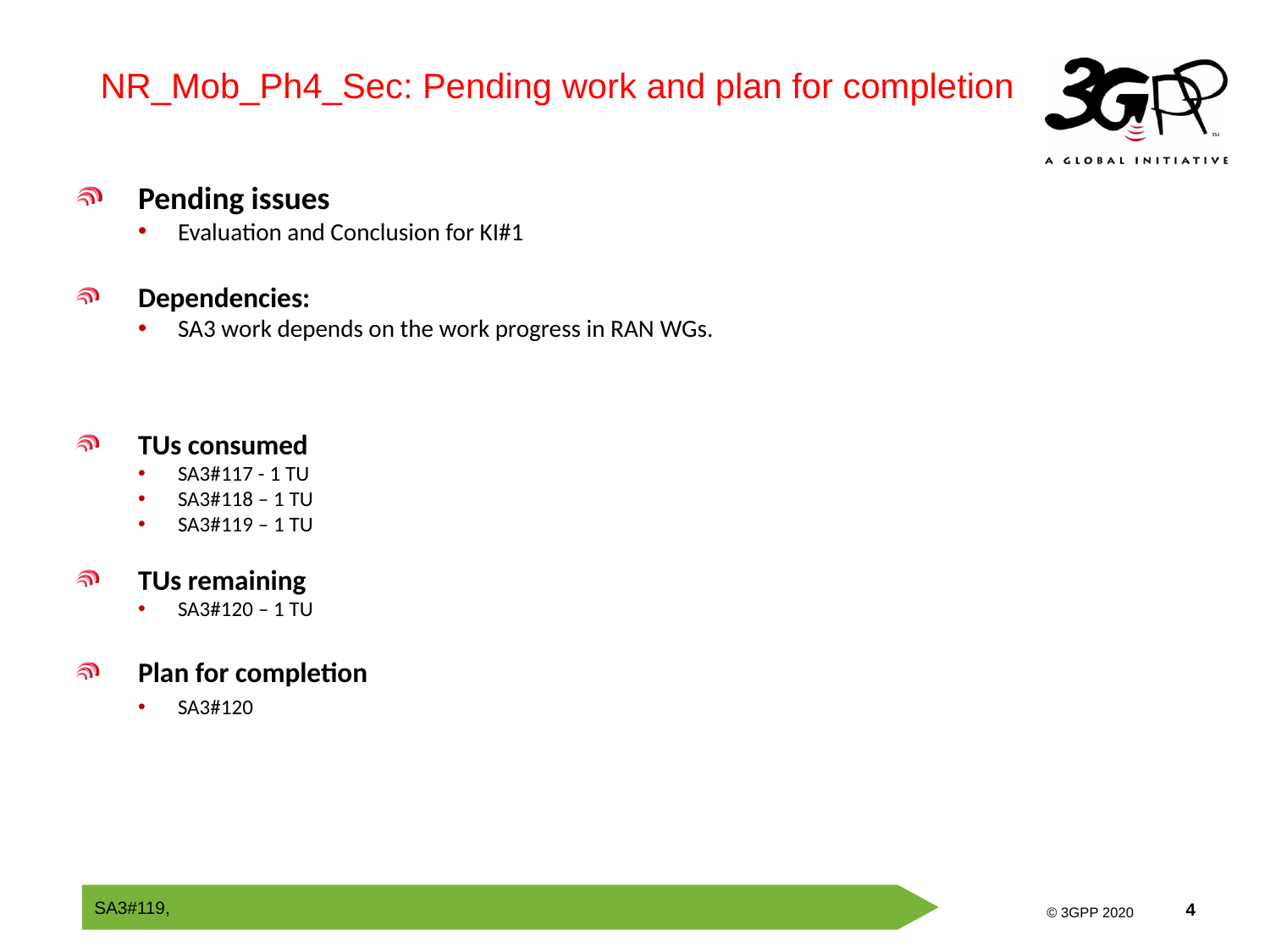

NR_Mob_Ph4_Sec: Pending work and plan for completion
Pending issues
Evaluation and Conclusion for KI#1

Dependencies:
SA3 work depends on the work progress in RAN WGs.

TUs consumed
SA3#117 - 1 TU
SA3#118 – 1 TU
SA3#119 – 1 TU

TUs remaining
SA3#120 – 1 TU

Plan for completion
SA3#120